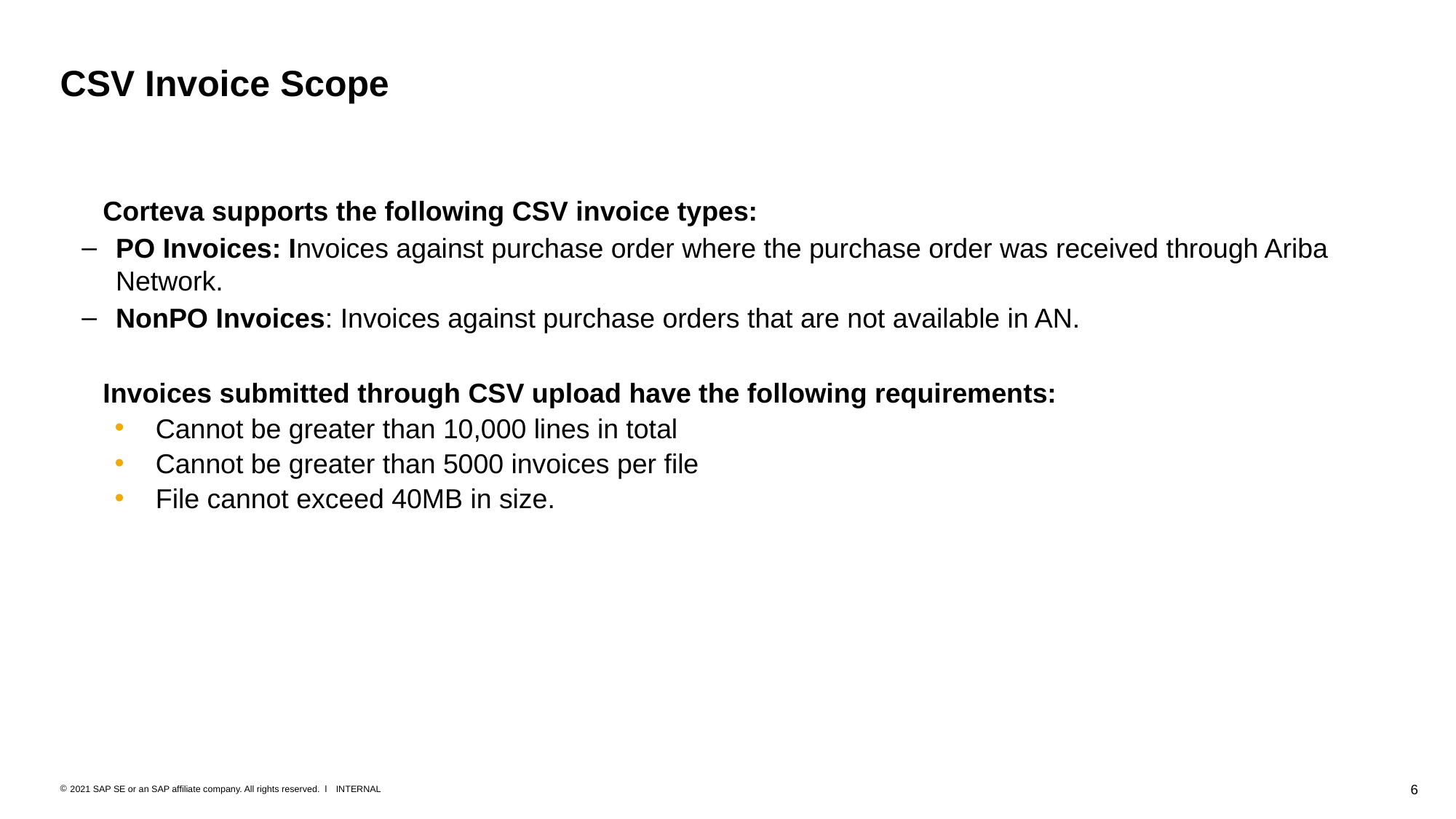

# CSV Invoice Scope
Corteva supports the following CSV invoice types:
PO Invoices: Invoices against purchase order where the purchase order was received through Ariba Network.
NonPO Invoices: Invoices against purchase orders that are not available in AN.

Invoices submitted through CSV upload have the following requirements:
Cannot be greater than 10,000 lines in total
Cannot be greater than 5000 invoices per file
File cannot exceed 40MB in size.